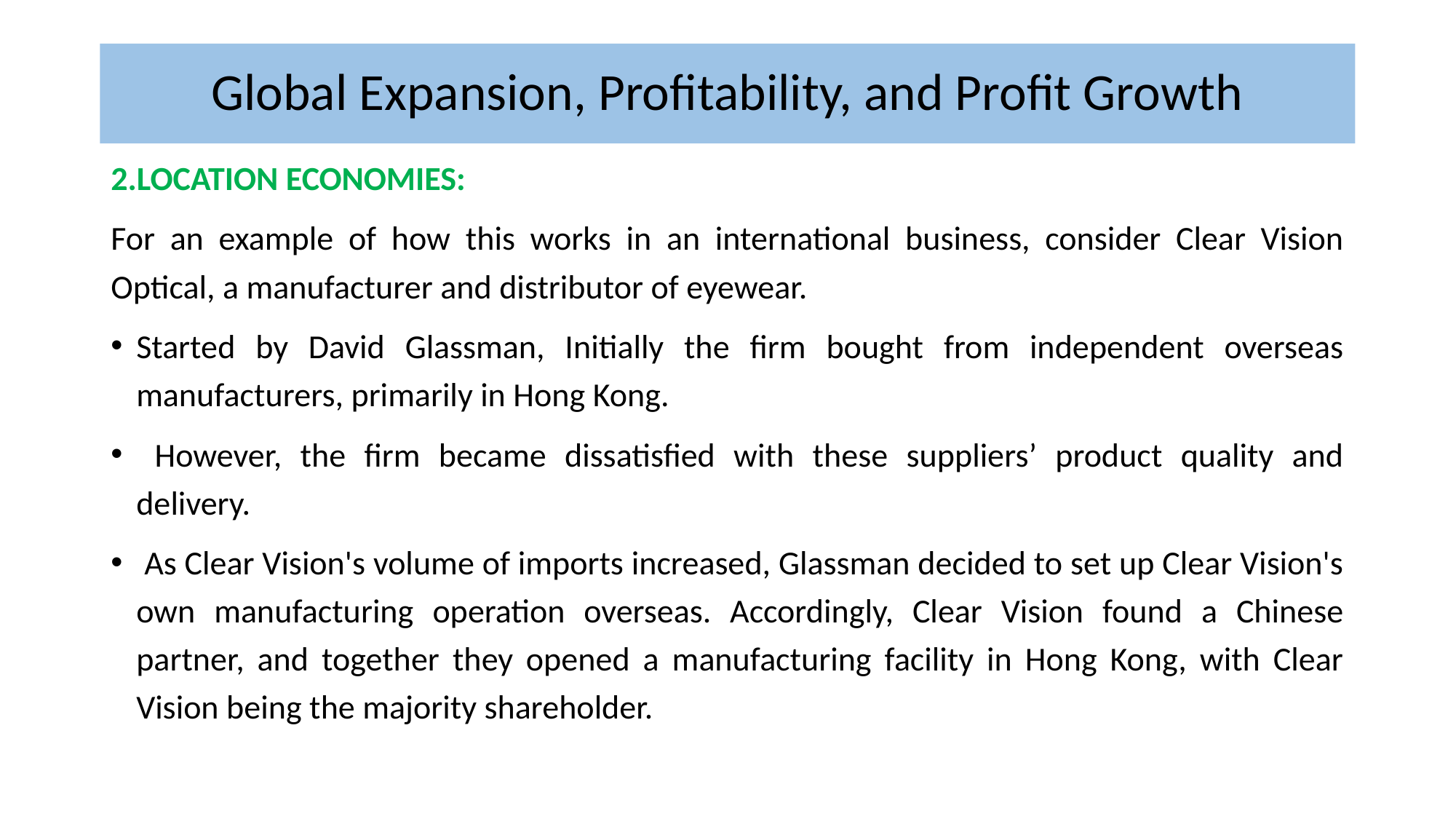

# Global Expansion, Profitability, and Profit Growth
2.LOCATION ECONOMIES:
For an example of how this works in an international business, consider Clear Vision Optical, a manufacturer and distributor of eyewear.
Started by David Glassman, Initially the firm bought from independent overseas manufacturers, primarily in Hong Kong.
 However, the firm became dissatisfied with these suppliers’ product quality and delivery.
 As Clear Vision's volume of imports increased, Glassman decided to set up Clear Vision's own manufacturing operation overseas. Accordingly, Clear Vision found a Chinese partner, and together they opened a manufacturing facility in Hong Kong, with Clear Vision being the majority shareholder.